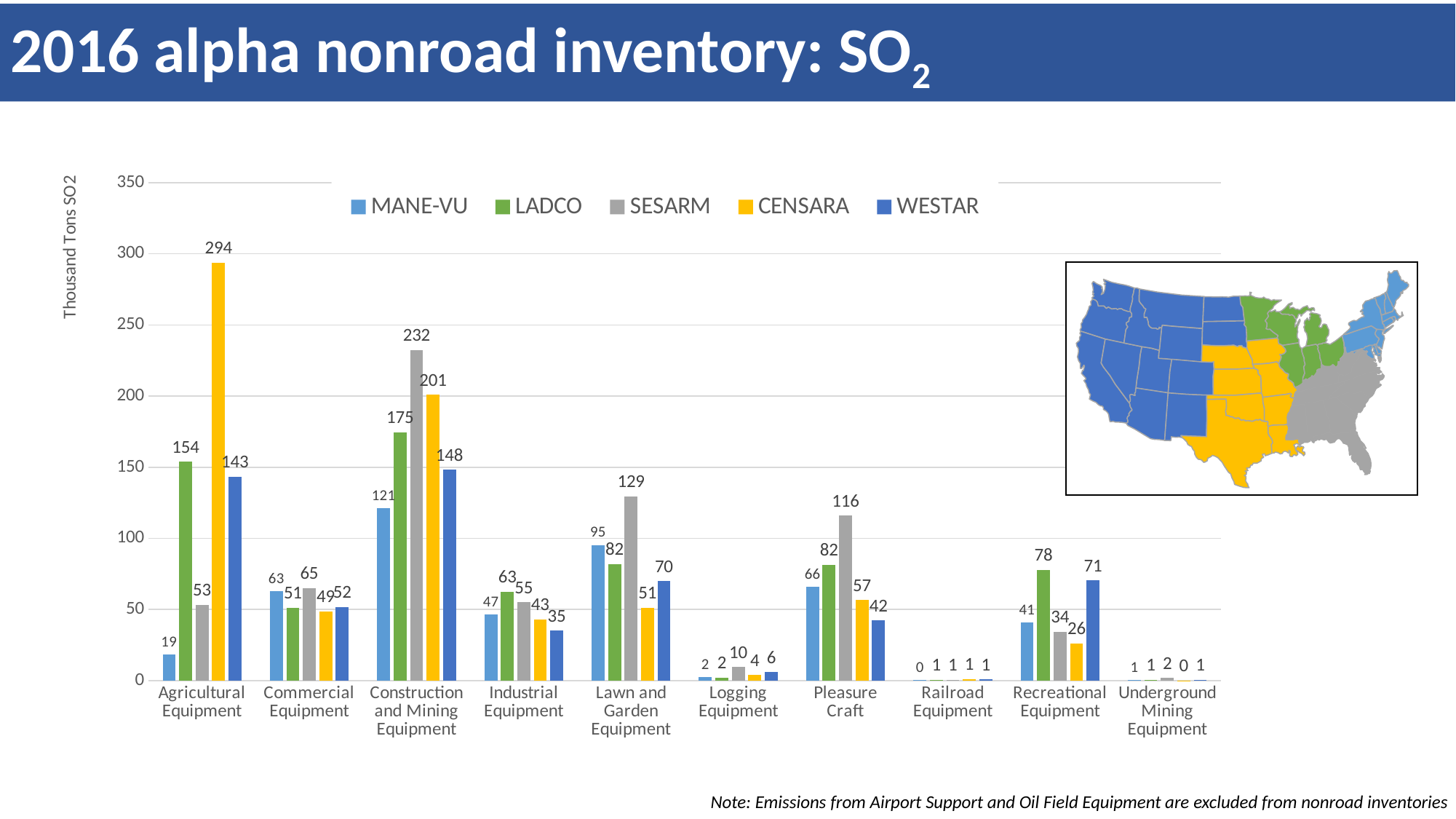

2016 alpha nonroad inventory: SO2

### Chart

| Category | MANE-VU | LADCO | SESARM | CENSARA | WESTAR |
|---|---|---|---|---|---|
| Agricultural Equipment | 18.606673720768335 | 153.79571267266164 | 53.161338224358396 | 293.87475078931556 | 143.3033215971257 |
| Commercial Equipment | 63.07451348913101 | 51.3275939952362 | 64.98318454986173 | 48.50894185156029 | 51.77253504675428 |
| Construction and Mining Equipment | 121.09375759045776 | 174.73069917739122 | 232.4642681347149 | 200.9263454334932 | 148.2480578578504 |
| Industrial Equipment | 46.672326425809615 | 62.52106181999031 | 55.05768793537367 | 42.904094443627706 | 35.040769206053376 |
| Lawn and Garden Equipment | 95.38229695417589 | 81.90036396564142 | 129.40242591104604 | 51.392199097342136 | 69.80876722706506 |
| Logging Equipment | 2.373919845928917 | 2.259949851754378 | 9.6002201656449 | 4.013497529123274 | 5.9825021431303504 |
| Pleasure Craft | 66.07862723096495 | 81.57107260114249 | 116.09862093335477 | 56.62682155690932 | 42.25835226775624 |
| Railroad Equipment | 0.2456116188345411 | 0.5947448031204313 | 0.694197654655071 | 1.1377971050555777 | 0.8463121043823078 |
| Recreational Equipment | 40.87321984142195 | 77.7461034530999 | 34.370411939188564 | 26.16816663313931 | 70.56012094162494 |
| Underground Mining Equipment | 0.6830637280999999 | 0.5279136209999999 | 1.7899882064833998 | 0.0053943817 | 0.6023149381999999 |

Note: Emissions from Airport Support and Oil Field Equipment are excluded from nonroad inventories